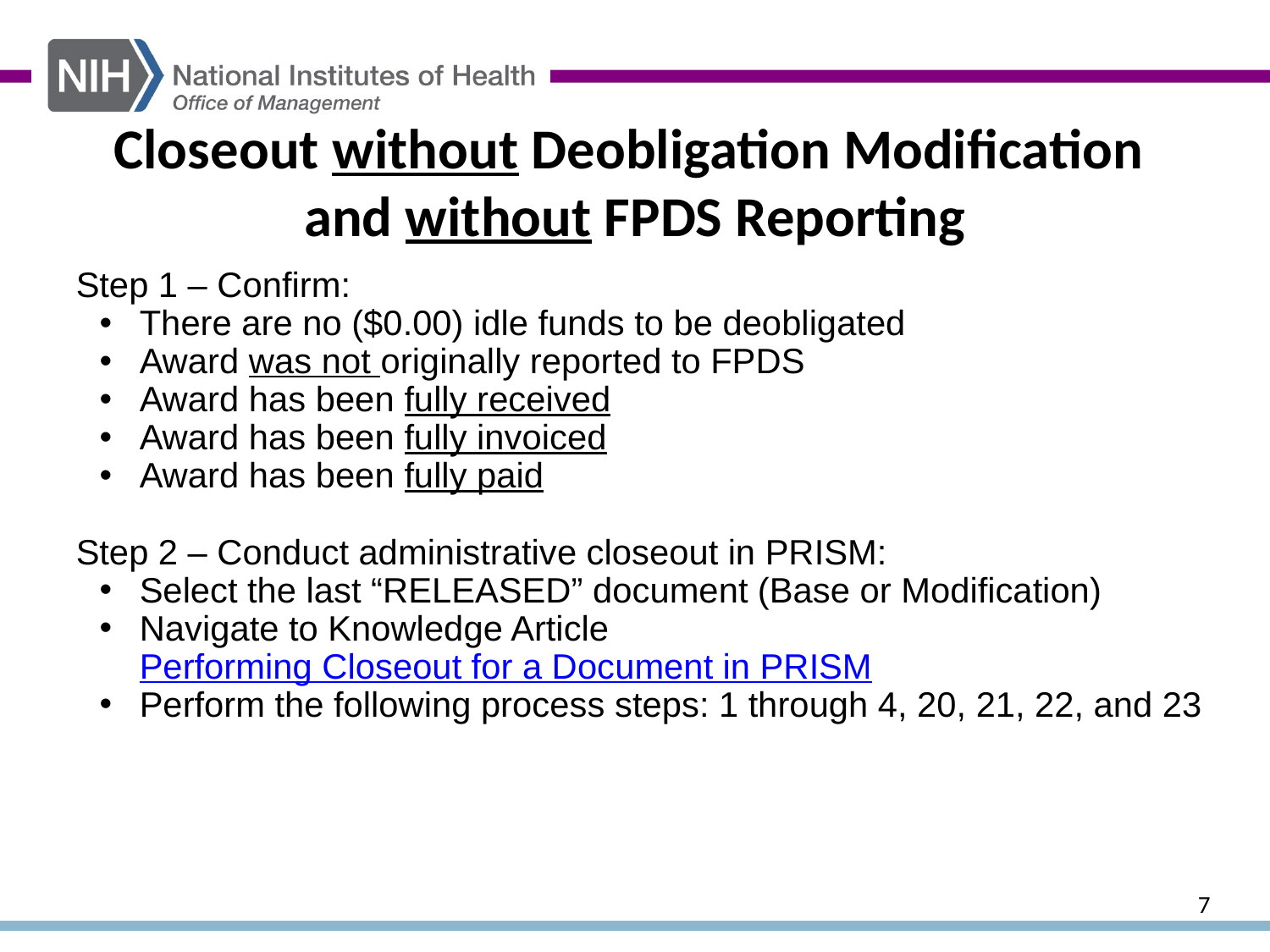

Closeout without Deobligation Modification
and without FPDS Reporting
Step 1 – Confirm:
There are no ($0.00) idle funds to be deobligated
Award was not originally reported to FPDS
Award has been fully received
Award has been fully invoiced
Award has been fully paid

Step 2 – Conduct administrative closeout in PRISM:
Select the last “RELEASED” document (Base or Modification)
Navigate to Knowledge Article Performing Closeout for a Document in PRISM
Perform the following process steps: 1 through 4, 20, 21, 22, and 23

7